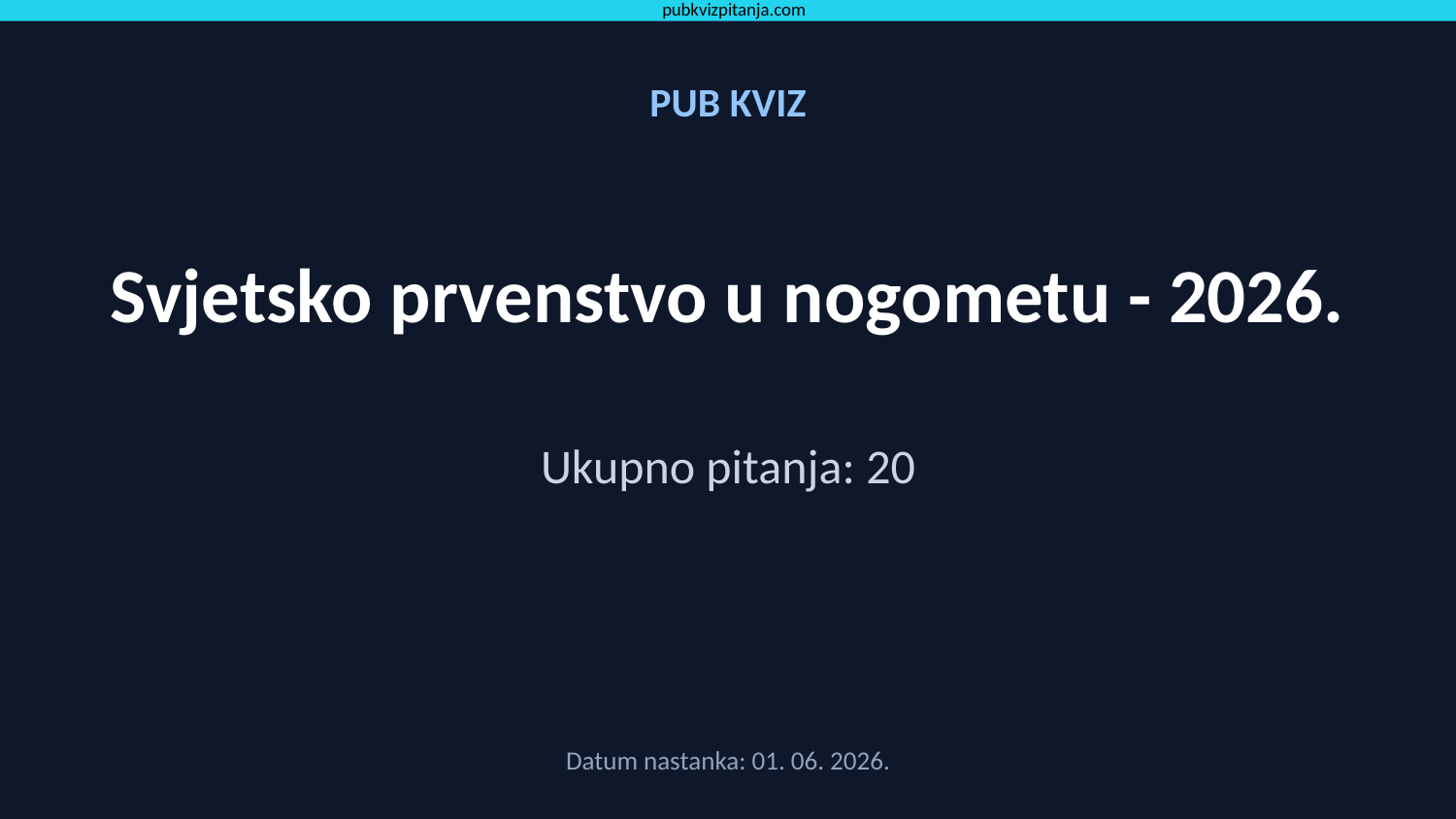

pubkvizpitanja.com
PUB KVIZ
Svjetsko prvenstvo u nogometu - 2026.
Ukupno pitanja: 20
Datum nastanka: 01. 06. 2026.